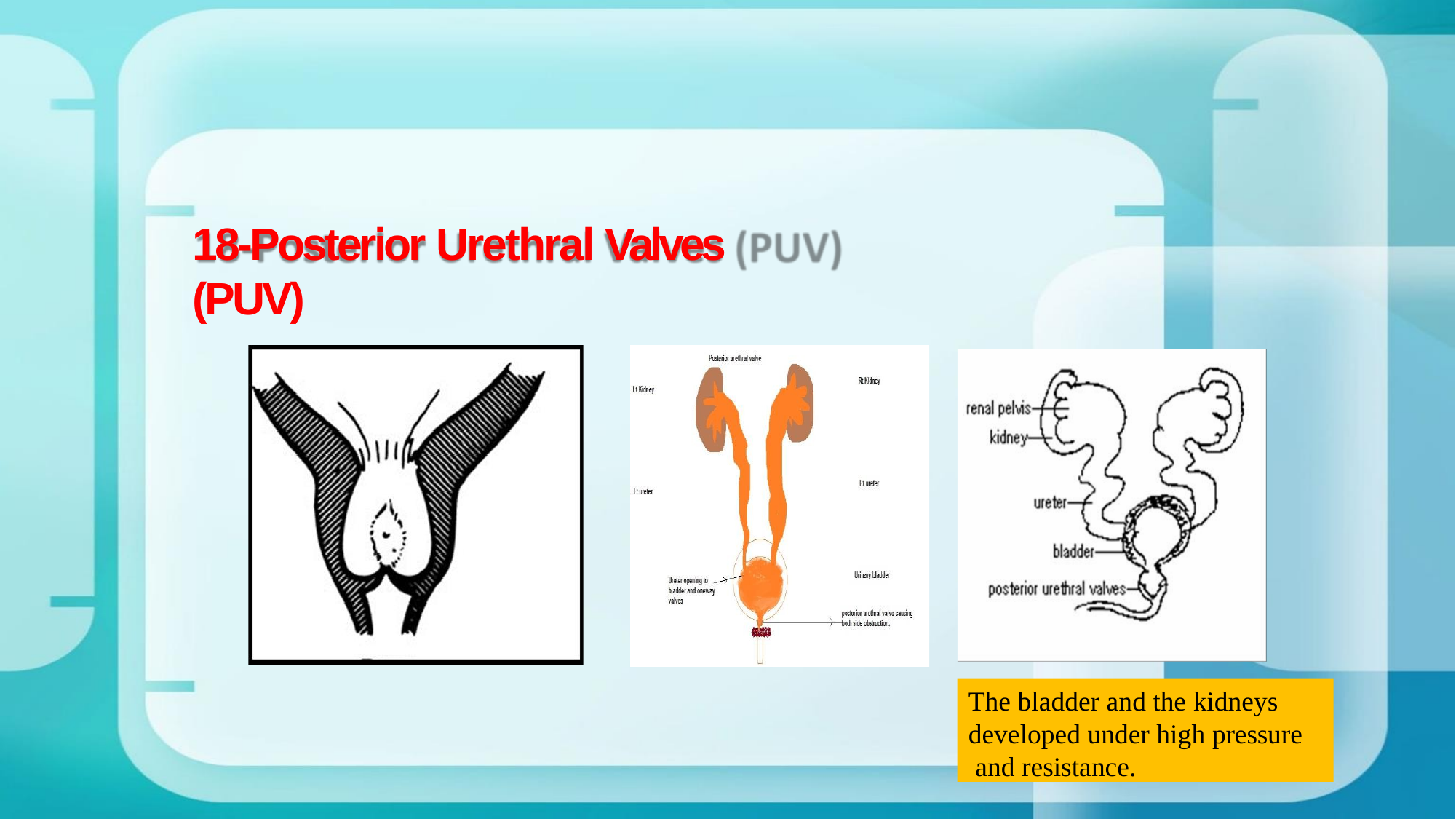

# 18-Posterior Urethral Valves (PUV)

The bladder and the kidneys  developed under high pressure  and resistance.